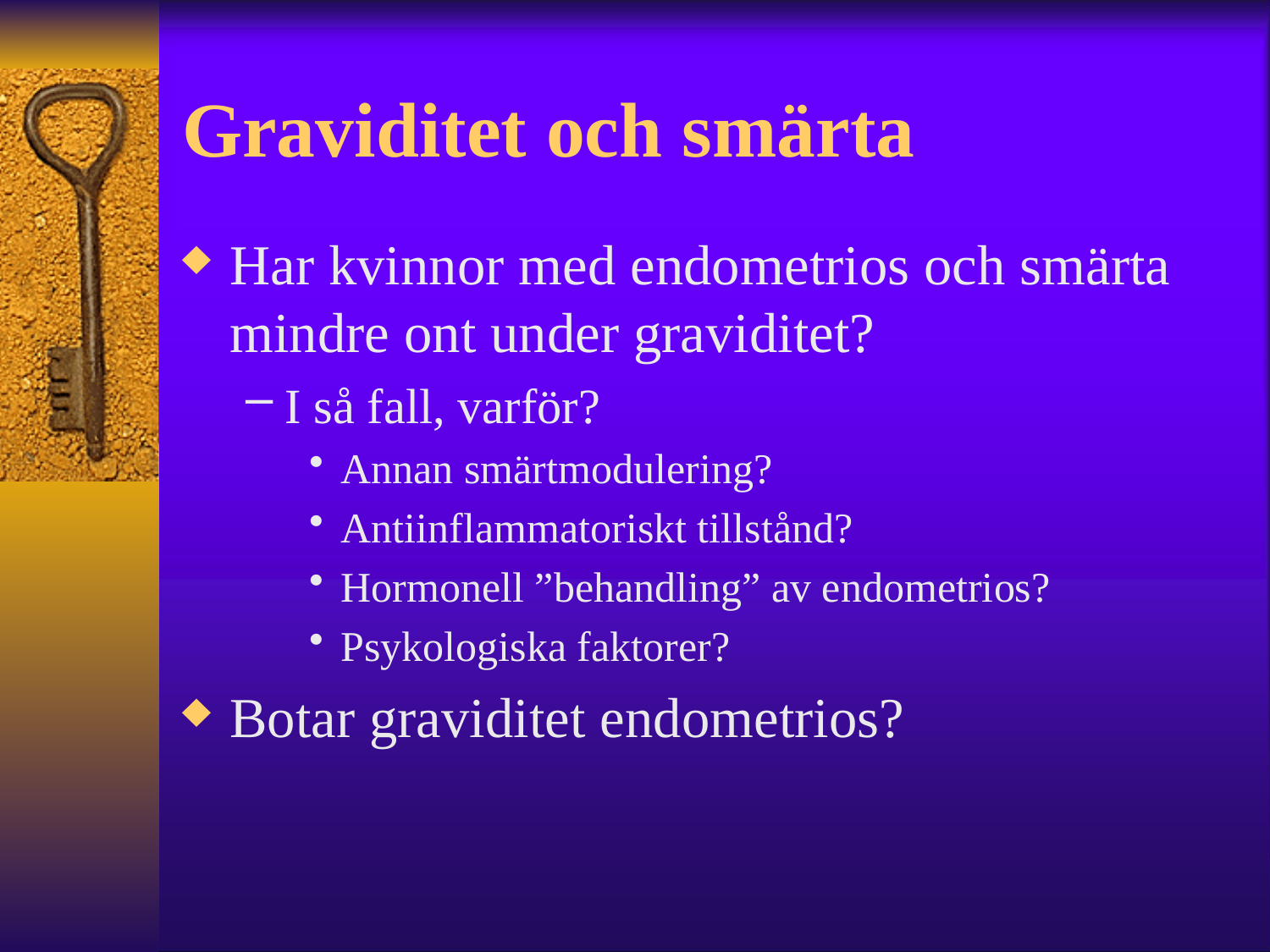

# Graviditet och smärta
Har kvinnor med endometrios och smärta mindre ont under graviditet?
I så fall, varför?
Annan smärtmodulering?
Antiinflammatoriskt tillstånd?
Hormonell ”behandling” av endometrios?
Psykologiska faktorer?
Botar graviditet endometrios?